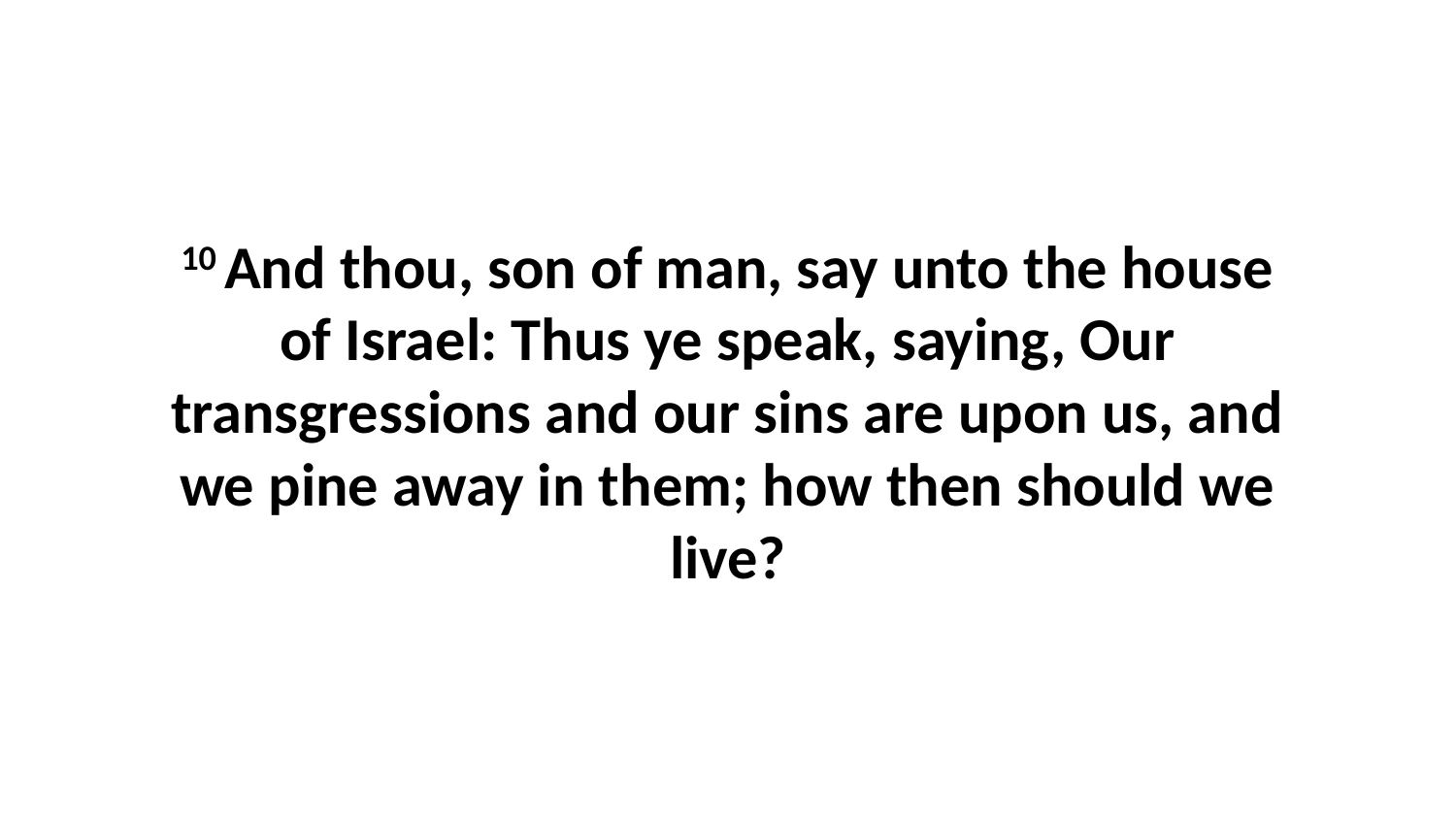

10 And thou, son of man, say unto the house of Israel: Thus ye speak, saying, Our transgressions and our sins are upon us, and we pine away in them; how then should we live?